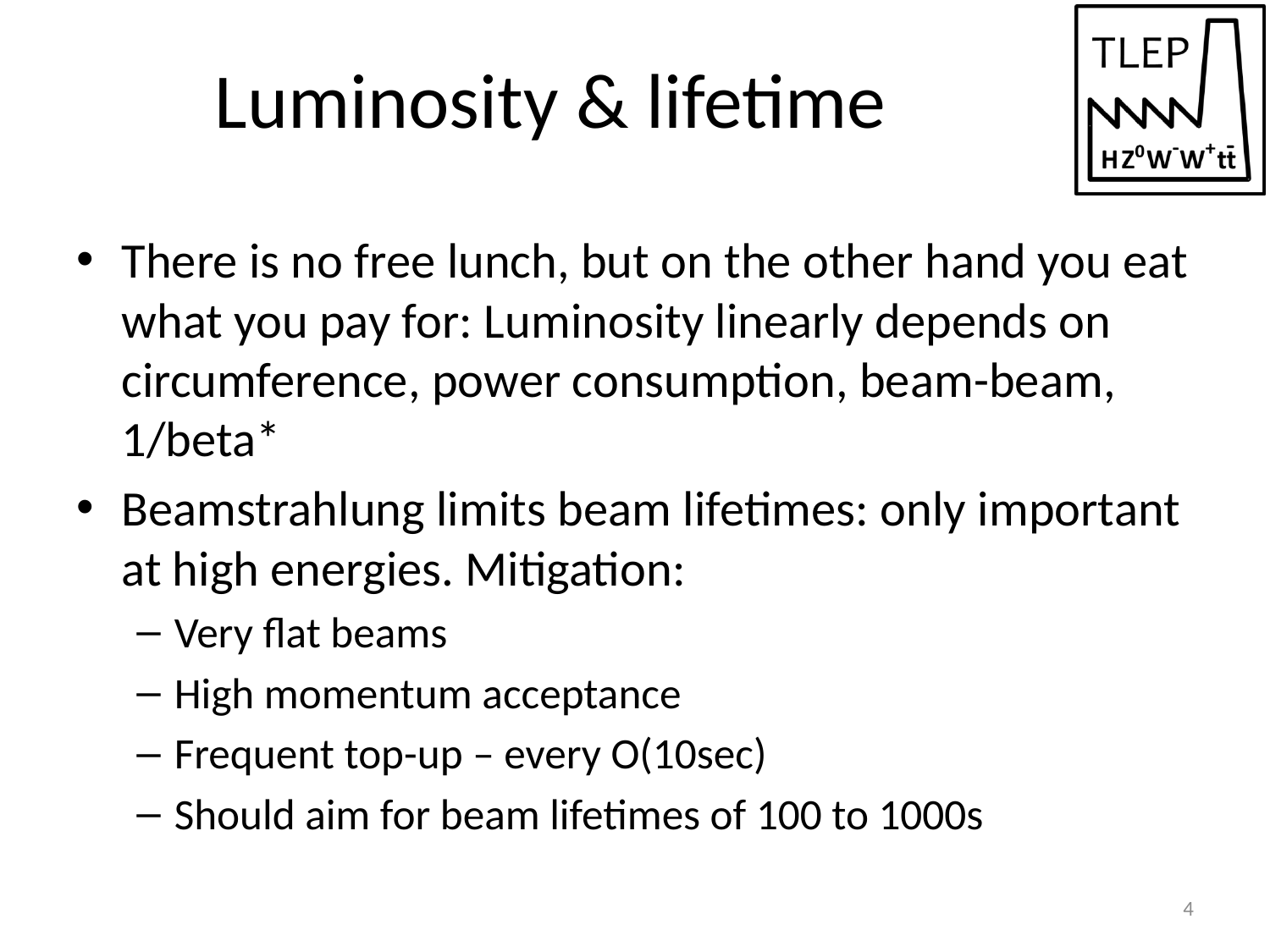

# Luminosity & lifetime
There is no free lunch, but on the other hand you eat what you pay for: Luminosity linearly depends on circumference, power consumption, beam-beam, 1/beta*
Beamstrahlung limits beam lifetimes: only important at high energies. Mitigation:
Very flat beams
High momentum acceptance
Frequent top-up – every O(10sec)
Should aim for beam lifetimes of 100 to 1000s

4